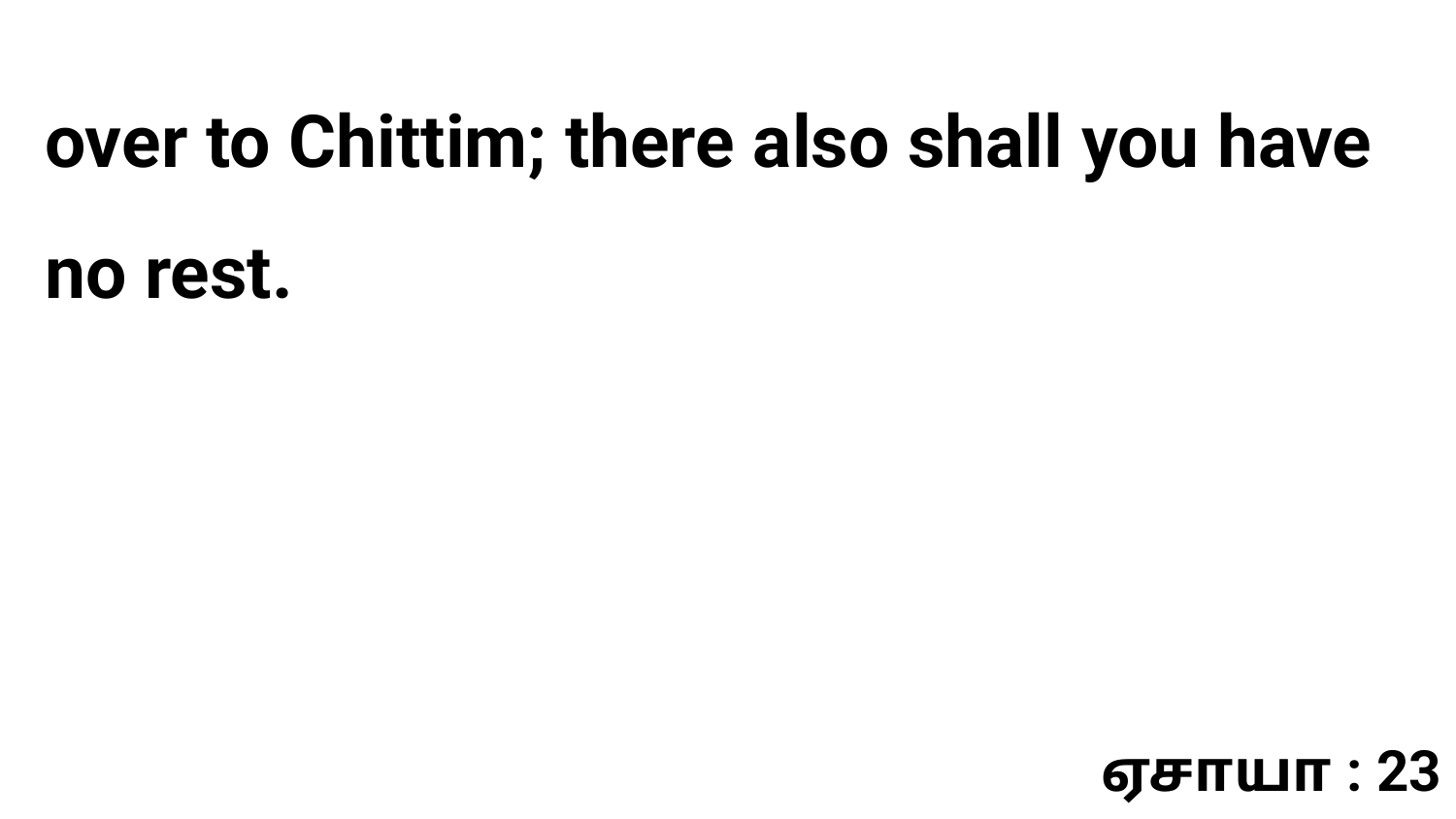

over to Chittim; there also shall you have no rest.
ஏசாயா : 23